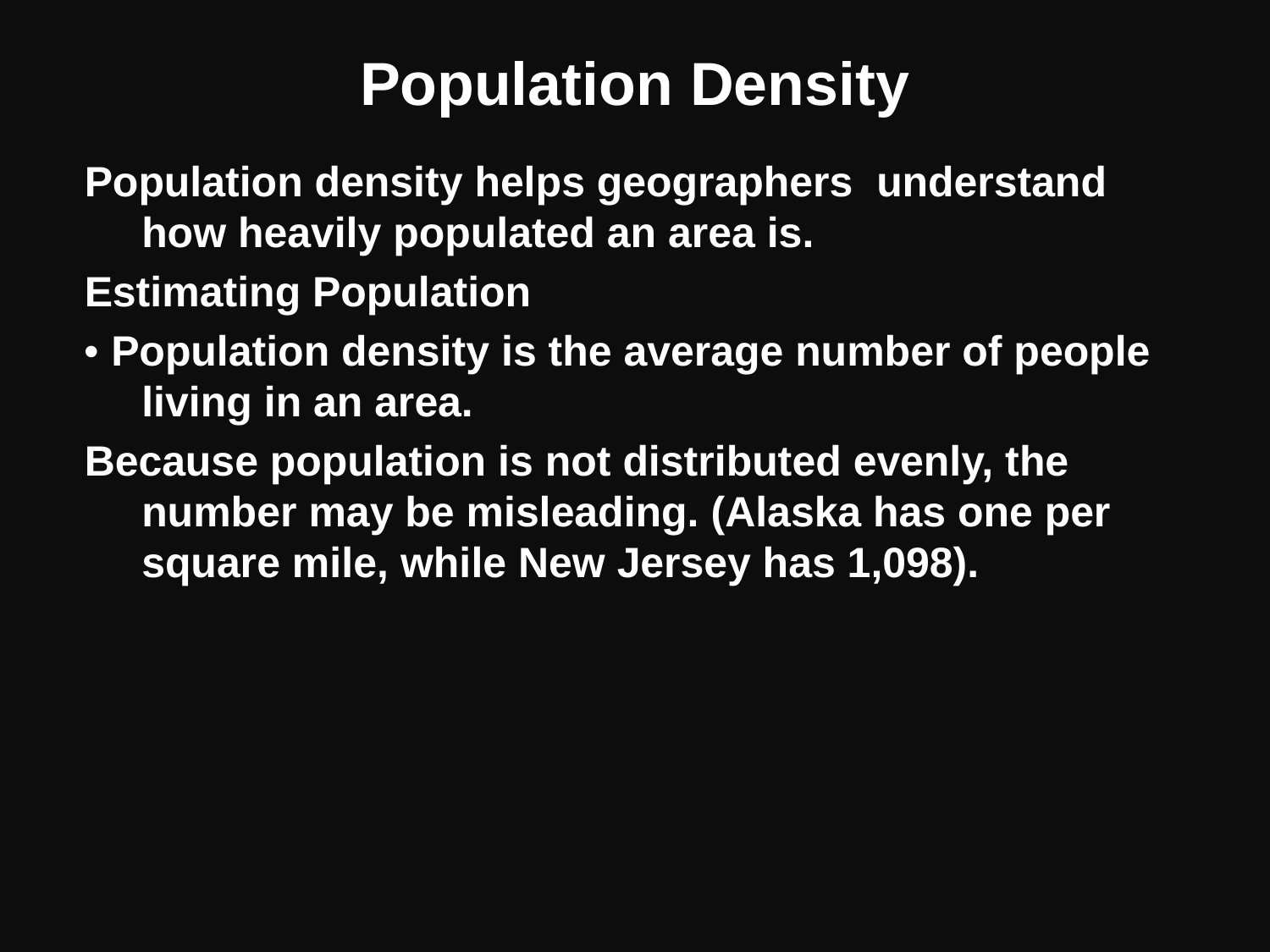

# Population Density
Population density helps geographers  understand how heavily populated an area is.
Estimating Population
• Population density is the average number of people living in an area.
Because population is not distributed evenly, the number may be misleading. (Alaska has one per square mile, while New Jersey has 1,098).